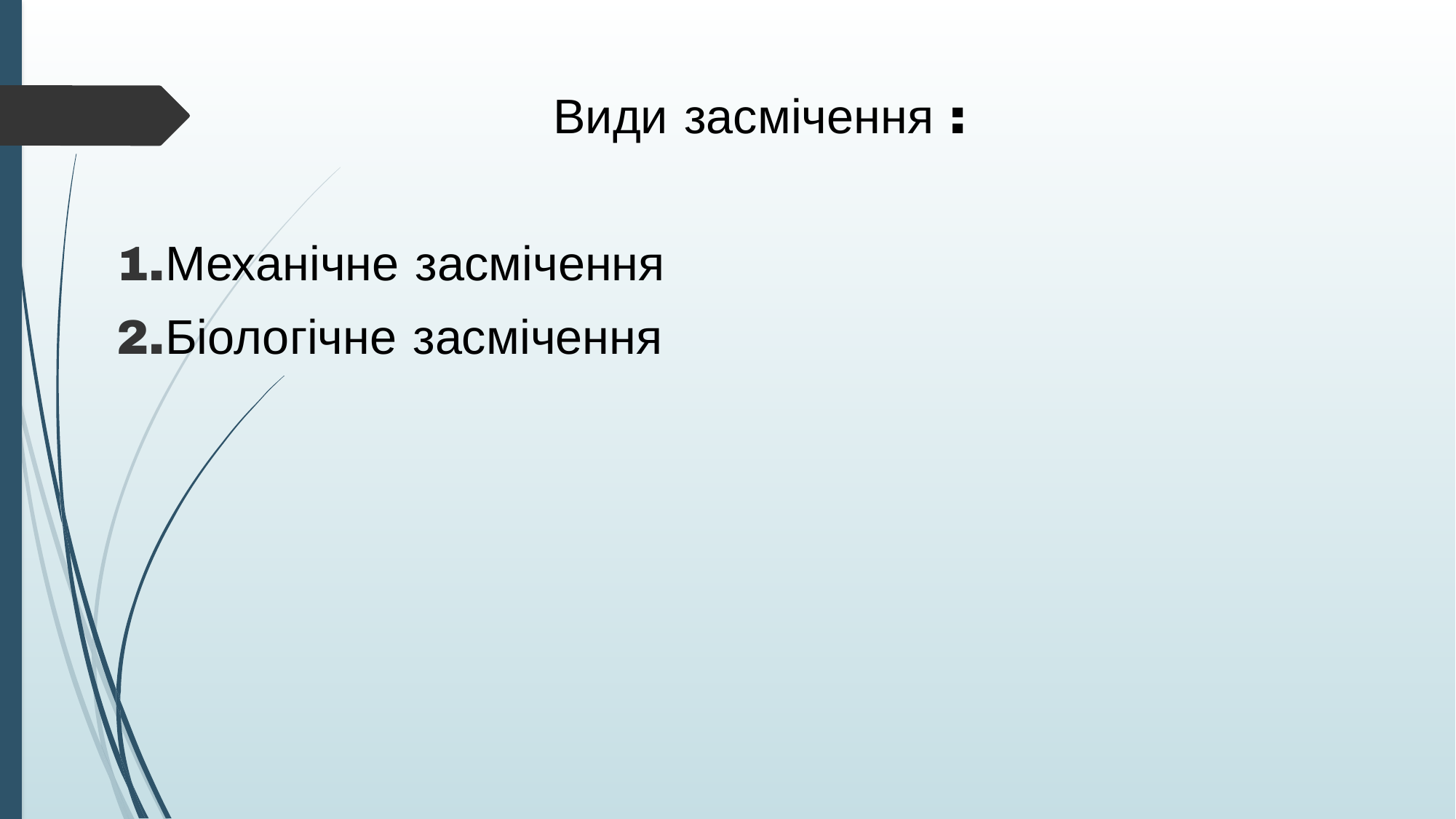

Види засмічення :

Механічне засмічення
Біологічне засмічення